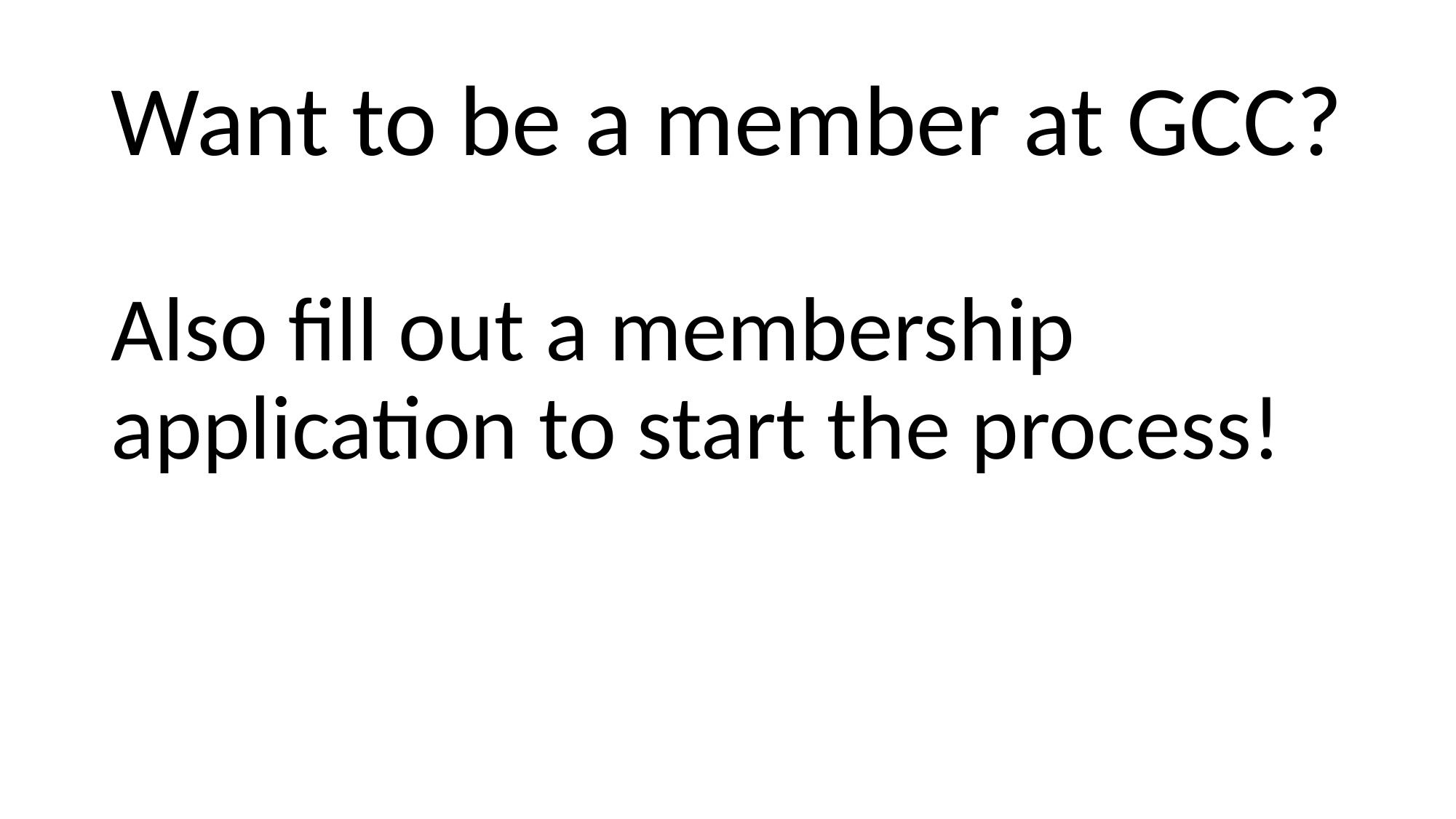

# Want to be a member at GCC?

Also fill out a membership application to start the process!